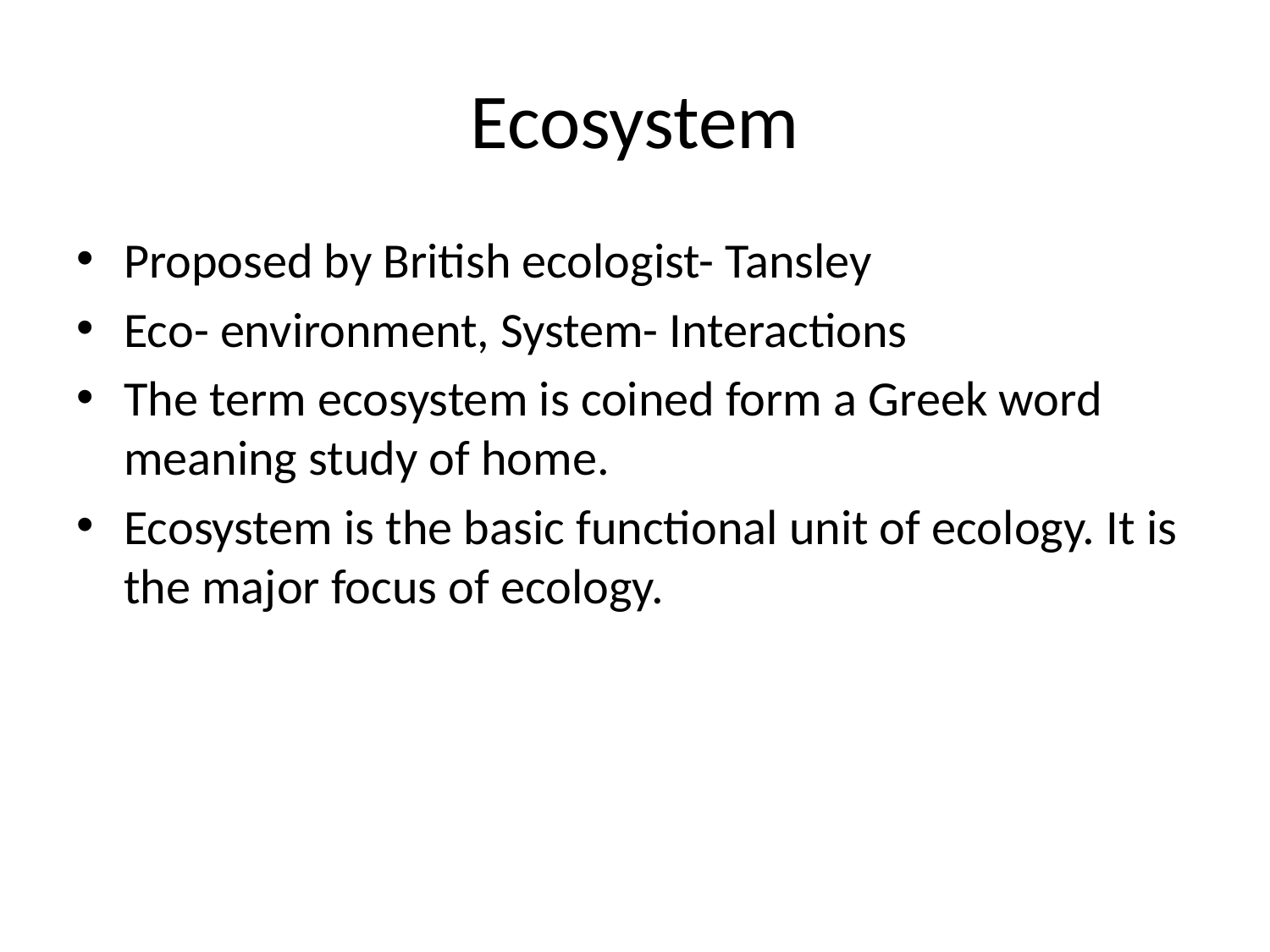

# Ecosystem
Proposed by British ecologist- Tansley
Eco- environment, System- Interactions
The term ecosystem is coined form a Greek word meaning study of home.
Ecosystem is the basic functional unit of ecology. It is the major focus of ecology.